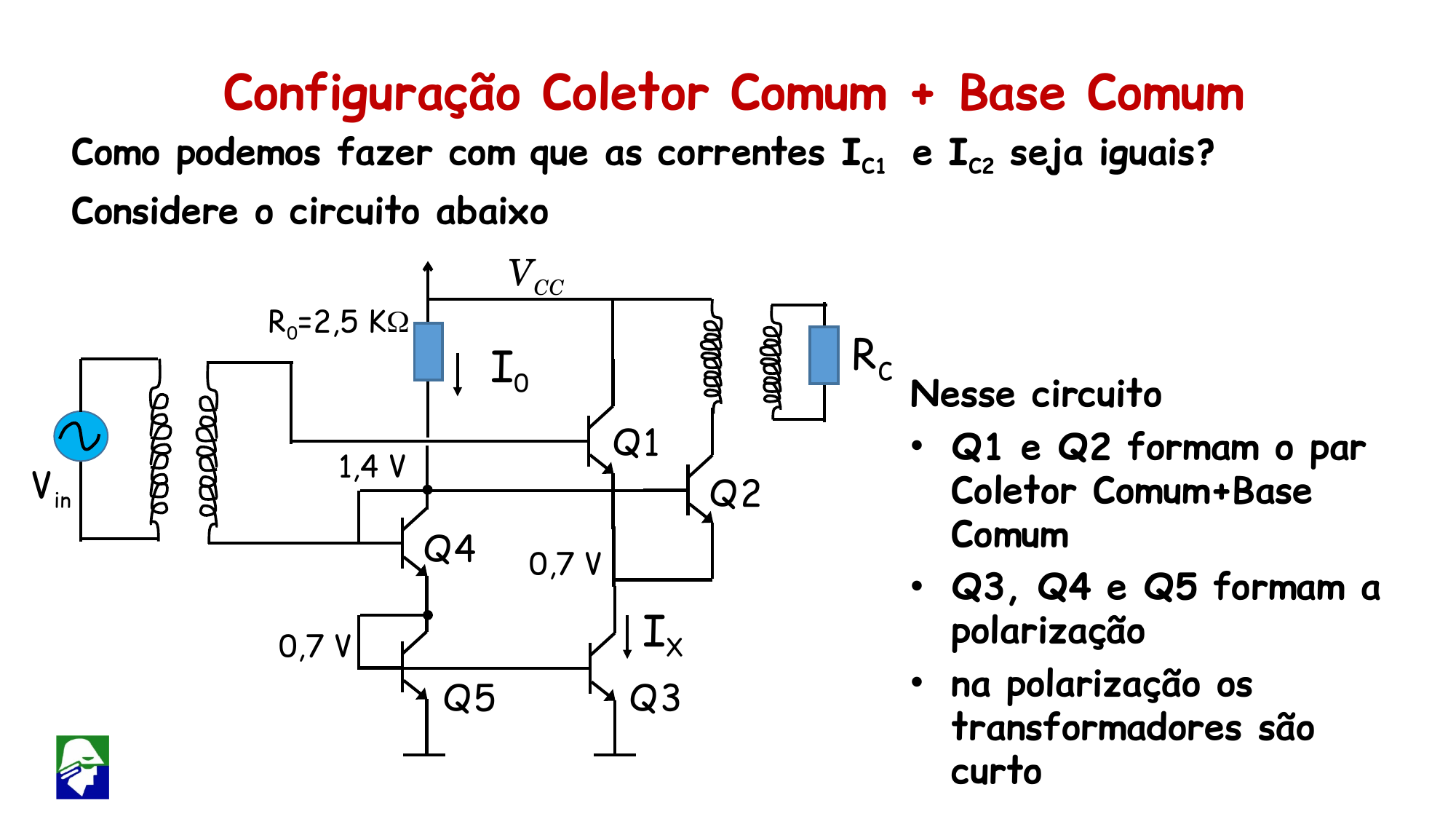

Configuração Coletor Comum + Base Comum
Como podemos fazer com que as correntes IC1  e IC2 seja iguais?
Considere o circuito abaixo
VCC
R0=2,5 KΩ

RC
I0

Nesse circuito
Q1 e Q2 formam o par Coletor Comum+Base Comum
Q3, Q4 e Q5 formam a polarização
na polarização os transformadores são curto

Q1
1,4 V
Vin
Q2

Q4
0,7 V
IX

0,7 V
Q5
Q3
967